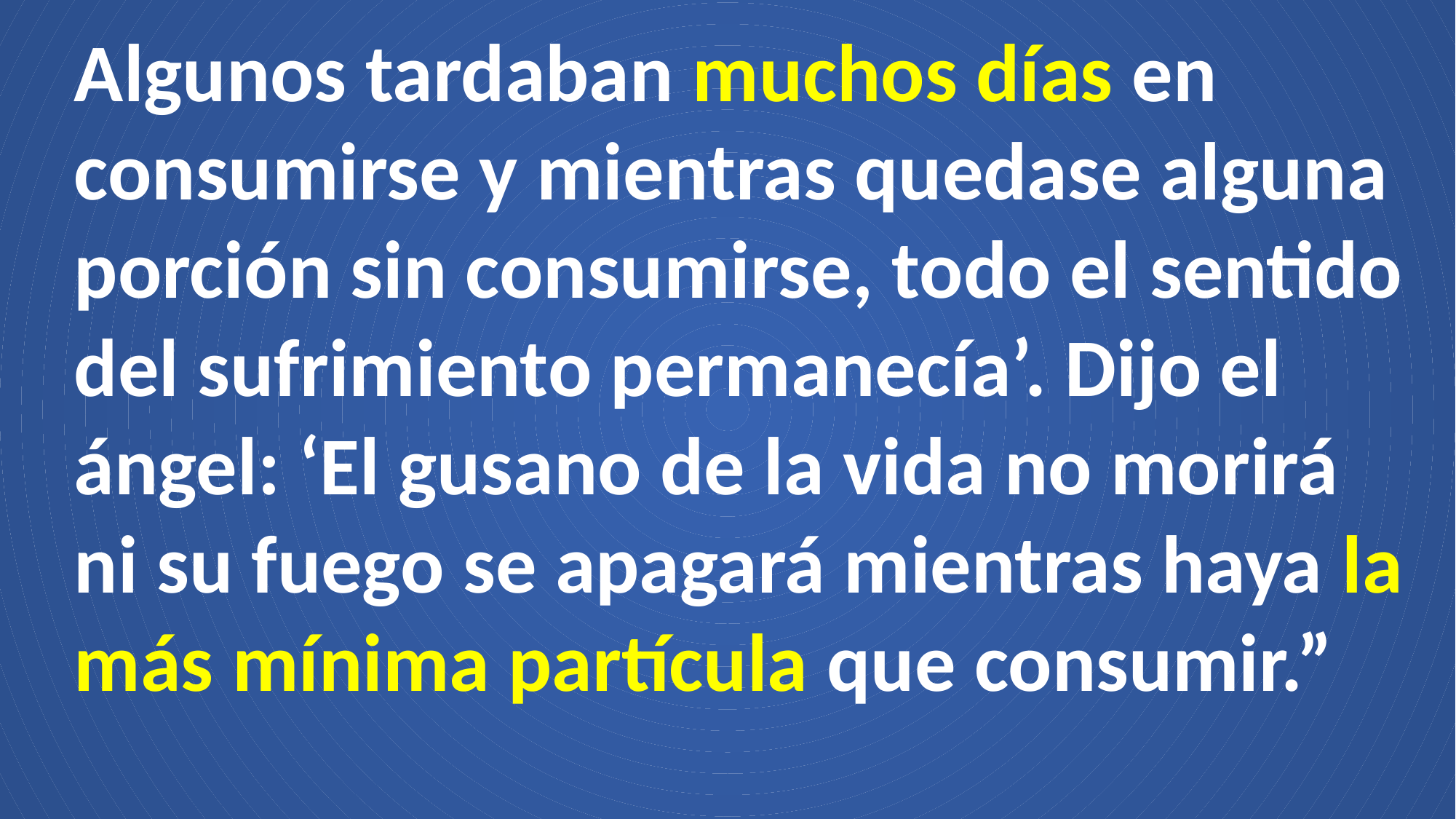

Algunos tardaban muchos días en consumirse y mientras quedase alguna porción sin consumirse, todo el sentido del sufrimiento permanecía’. Dijo el ángel: ‘El gusano de la vida no morirá ni su fuego se apagará mientras haya la más mínima partícula que consumir.”